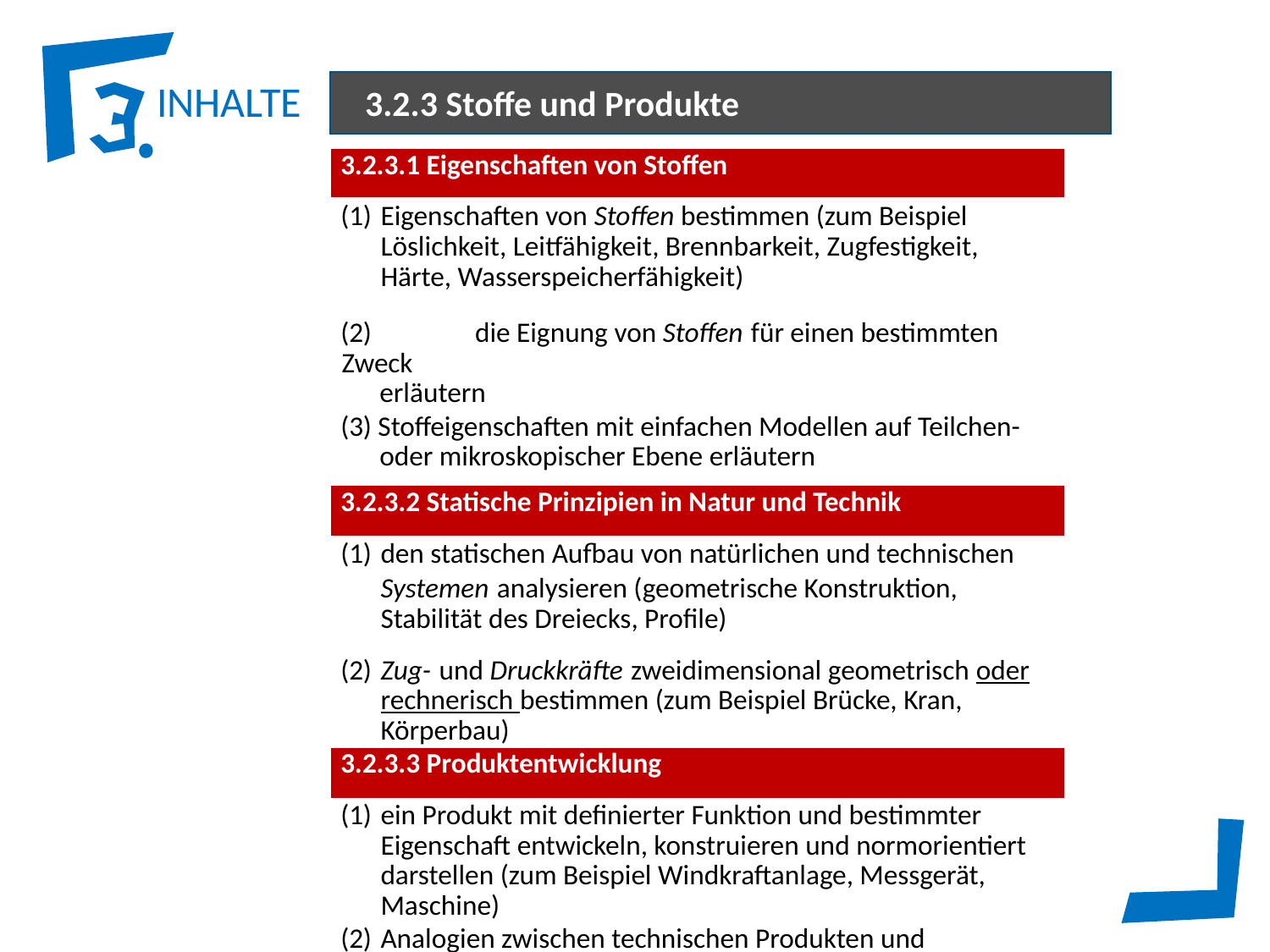

3.2.3 Stoffe und Produkte

ibK
| 3.2.3.1 Eigenschaften von Stoffen |  |
| --- | --- |
| (1) Eigenschaften von Stoffen bestimmen (zum Beispiel Löslichkeit, Leitfähigkeit, Brennbarkeit, Zugfestigkeit, Härte, Wasserspeicherfähigkeit) |  |
| (2) die Eignung von Stoffen für einen bestimmten Zweck erläutern |  |
| (3) Stoffeigenschaften mit einfachen Modellen auf Teilchen- oder mikroskopischer Ebene erläutern |  |
| 3.2.3.2 Statische Prinzipien in Natur und Technik |  |
| (1) den statischen Aufbau von natürlichen und technischen Systemen analysieren (geometrische Konstruktion, Stabilität des Dreiecks, Profile) |  |
| (2) Zug- und Druckkräfte zweidimensional geometrisch oder rechnerisch bestimmen (zum Beispiel Brücke, Kran, Körperbau) |  |
| 3.2.3.3 Produktentwicklung |  |
| (1) ein Produkt mit definierter Funktion und bestimmter Eigenschaft entwickeln, konstruieren und normorientiert darstellen (zum Beispiel Windkraftanlage, Messgerät, Maschine) |  |
| (2) Analogien zwischen technischen Produkten und natürlichen Systemen erläutern (zum Beispiel Lotuseffekt, Wärmedämmung, Stabilität von Konstruktionen) |  |
| (3) Roh- und Werkstoffe ressourcenschonend auswählen und nutzen (Verschnitt, Ökobilanz) |  |
| (4) mit Werkzeugen und Maschinen ein Produkt fertigen (Verfahren zum Trennen, Fügen, Umformen, zum Beispiel computergestützte Fertigung) |  |
| (5) Funktion und Eigenschaften eines Produkts bewerten und Optimierungsansätze entwickeln |  |
| 3.2.3.4 Stoffströme und Verfahren |  |
| (1) natürliche und technische Stoffströme und Stoffkreisläufe erläutern (zum Beispiel Kalk-, Wasserkreislauf, atmosphärische Zyklen, Entstehung chemischer Elemente) |  |
| (2) einen verfahrenstechnischen Herstellungsprozess und die darin enthaltenen Grundoperationen erläutern (chemische, thermische oder biochemische Verfahren) |  |
| (3) in einem chemisch-technischen Verfahren ein Produkt realisieren und den Herstellungsprozess oder das Produkt optimieren (zum Beispiel Sonnencreme, Bioethanol, Zuckerherstellung, Produkt aus Gummi) |  |
|  |  |
|  |  |
|  |  |
|  |  |
|  |  |
|  |  |
|  |  |
|  |  |
|  |  |
|  |  |
|  |  |
|  |  |
|  |  |
|  |  |
|  |  |
|  |  |
|  |  |
|  |  |
|  |  |
|  |  |
|  |  |
|  |  |
|  |  |